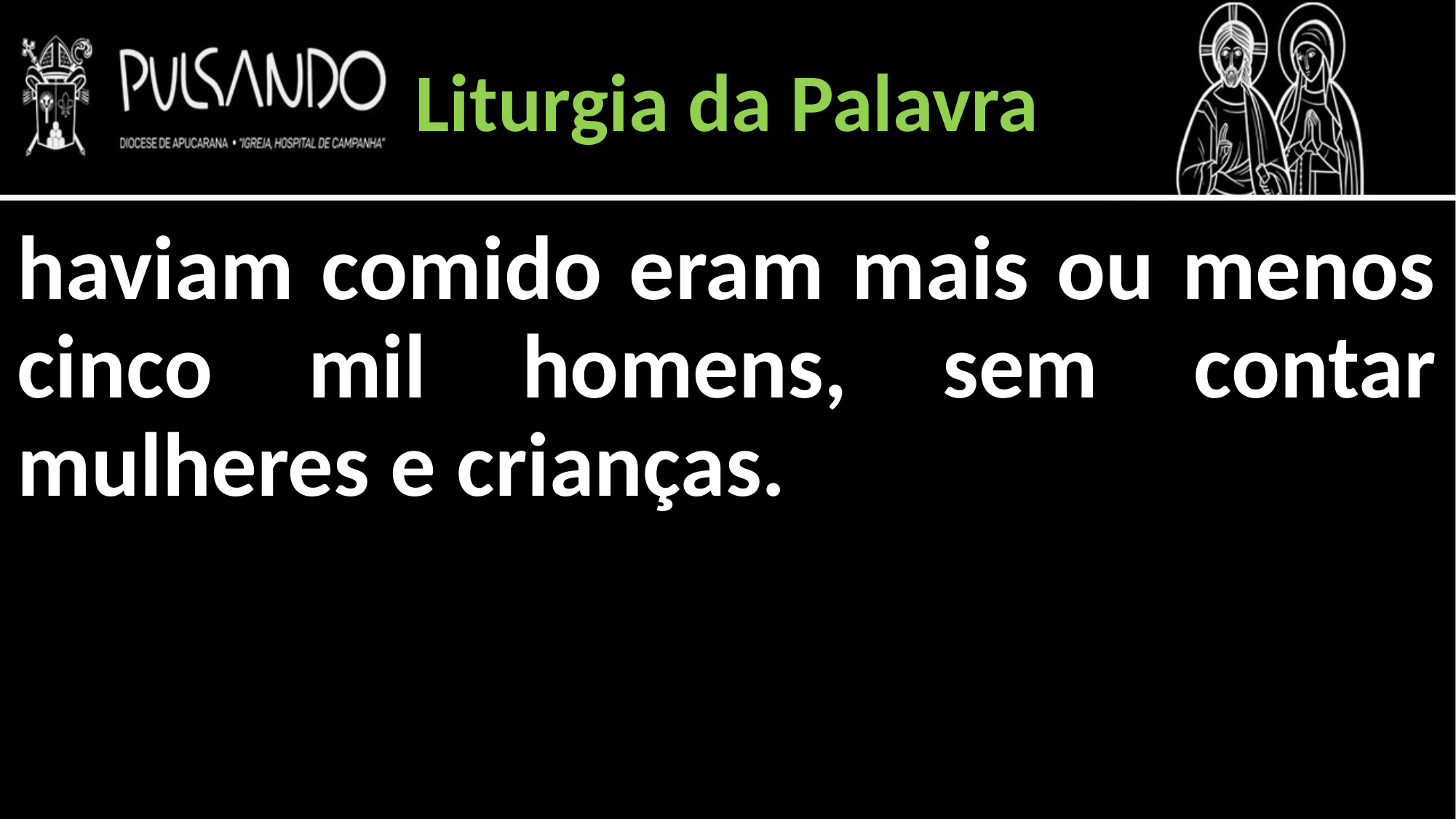

Liturgia da Palavra
haviam comido eram mais ou menos cinco mil homens, sem contar mulheres e crianças.